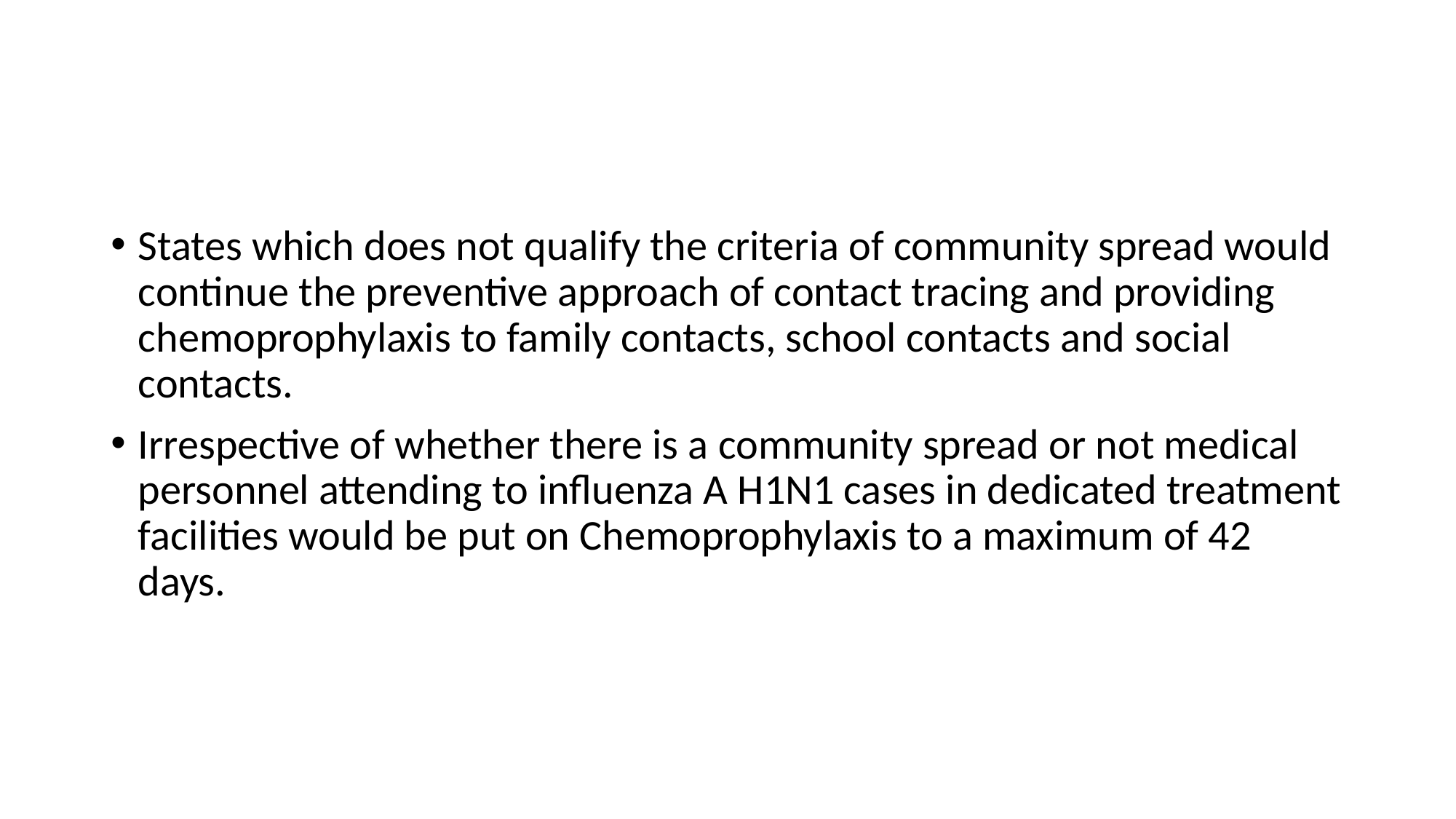

States which does not qualify the criteria of community spread would continue the preventive approach of contact tracing and providing chemoprophylaxis to family contacts, school contacts and social contacts.
Irrespective of whether there is a community spread or not medical personnel attending to influenza A H1N1 cases in dedicated treatment facilities would be put on Chemoprophylaxis to a maximum of 42 days.